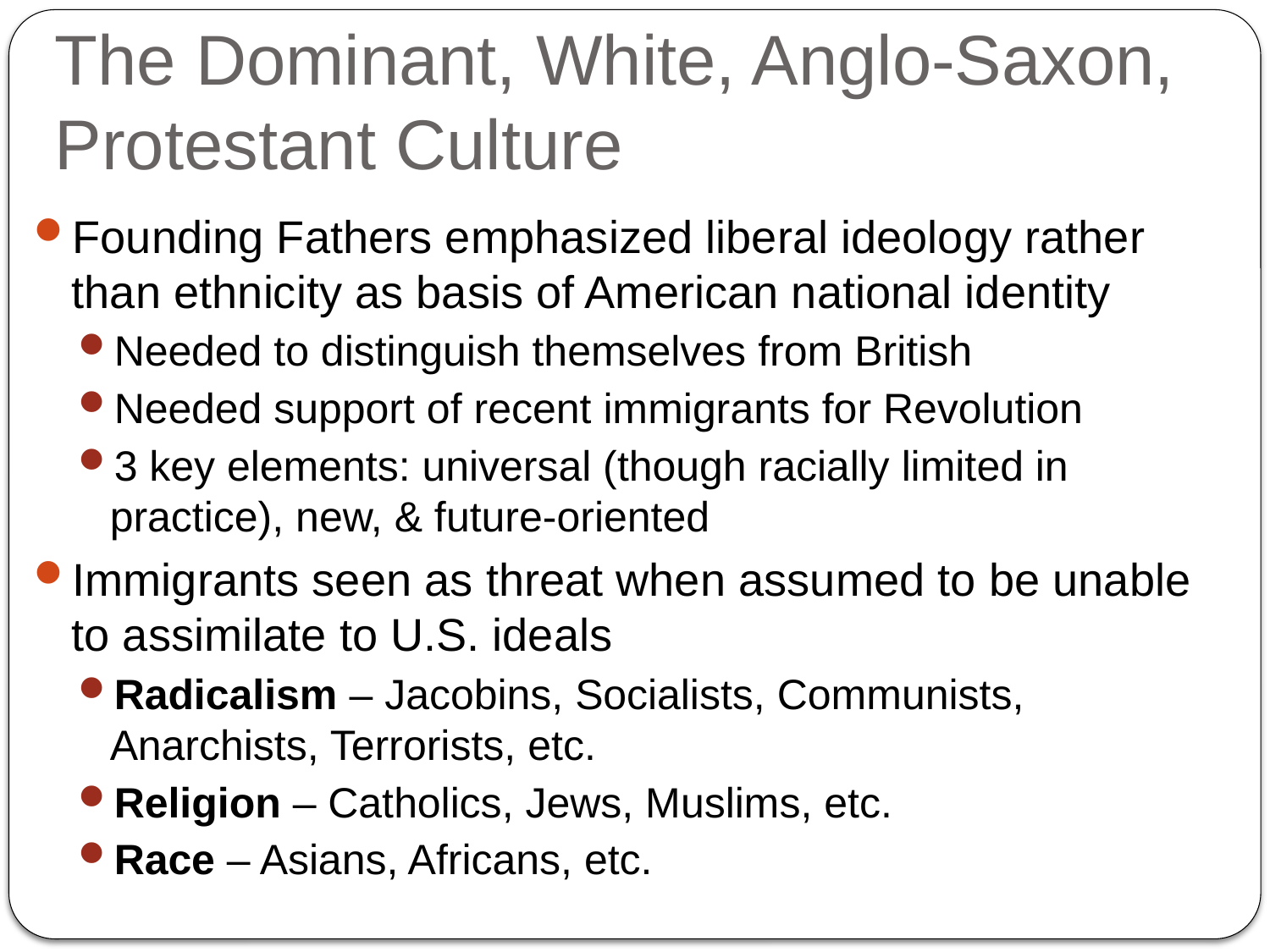

# The Dominant, White, Anglo-Saxon, Protestant Culture
Founding Fathers emphasized liberal ideology rather than ethnicity as basis of American national identity
Needed to distinguish themselves from British
Needed support of recent immigrants for Revolution
3 key elements: universal (though racially limited in practice), new, & future-oriented
Immigrants seen as threat when assumed to be unable to assimilate to U.S. ideals
Radicalism – Jacobins, Socialists, Communists, Anarchists, Terrorists, etc.
Religion – Catholics, Jews, Muslims, etc.
Race – Asians, Africans, etc.